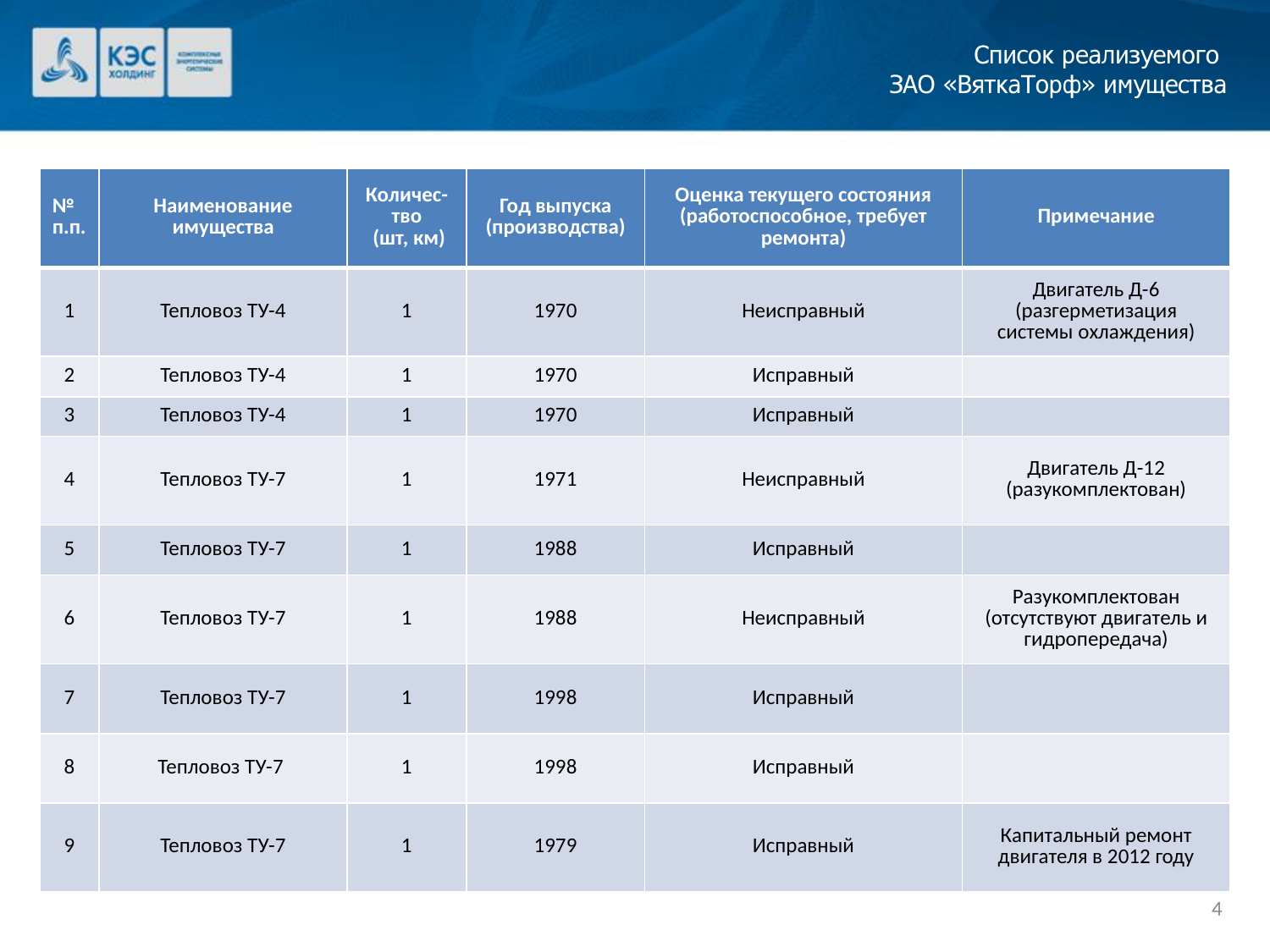

# Список реализуемого ЗАО «ВяткаТорф» имущества
| № п.п. | Наименование имущества | Количес-тво (шт, км) | Год выпуска (производства) | Оценка текущего состояния (работоспособное, требует ремонта) | Примечание |
| --- | --- | --- | --- | --- | --- |
| 1 | Тепловоз ТУ-4 | 1 | 1970 | Неисправный | Двигатель Д-6 (разгерметизация системы охлаждения) |
| 2 | Тепловоз ТУ-4 | 1 | 1970 | Исправный |  |
| 3 | Тепловоз ТУ-4 | 1 | 1970 | Исправный |  |
| 4 | Тепловоз ТУ-7 | 1 | 1971 | Неисправный | Двигатель Д-12 (разукомплектован) |
| 5 | Тепловоз ТУ-7 | 1 | 1988 | Исправный |  |
| 6 | Тепловоз ТУ-7 | 1 | 1988 | Неисправный | Разукомплектован (отсутствуют двигатель и гидропередача) |
| 7 | Тепловоз ТУ-7 | 1 | 1998 | Исправный |  |
| 8 | Тепловоз ТУ-7 | 1 | 1998 | Исправный |  |
| 9 | Тепловоз ТУ-7 | 1 | 1979 | Исправный | Капитальный ремонт двигателя в 2012 году |
4